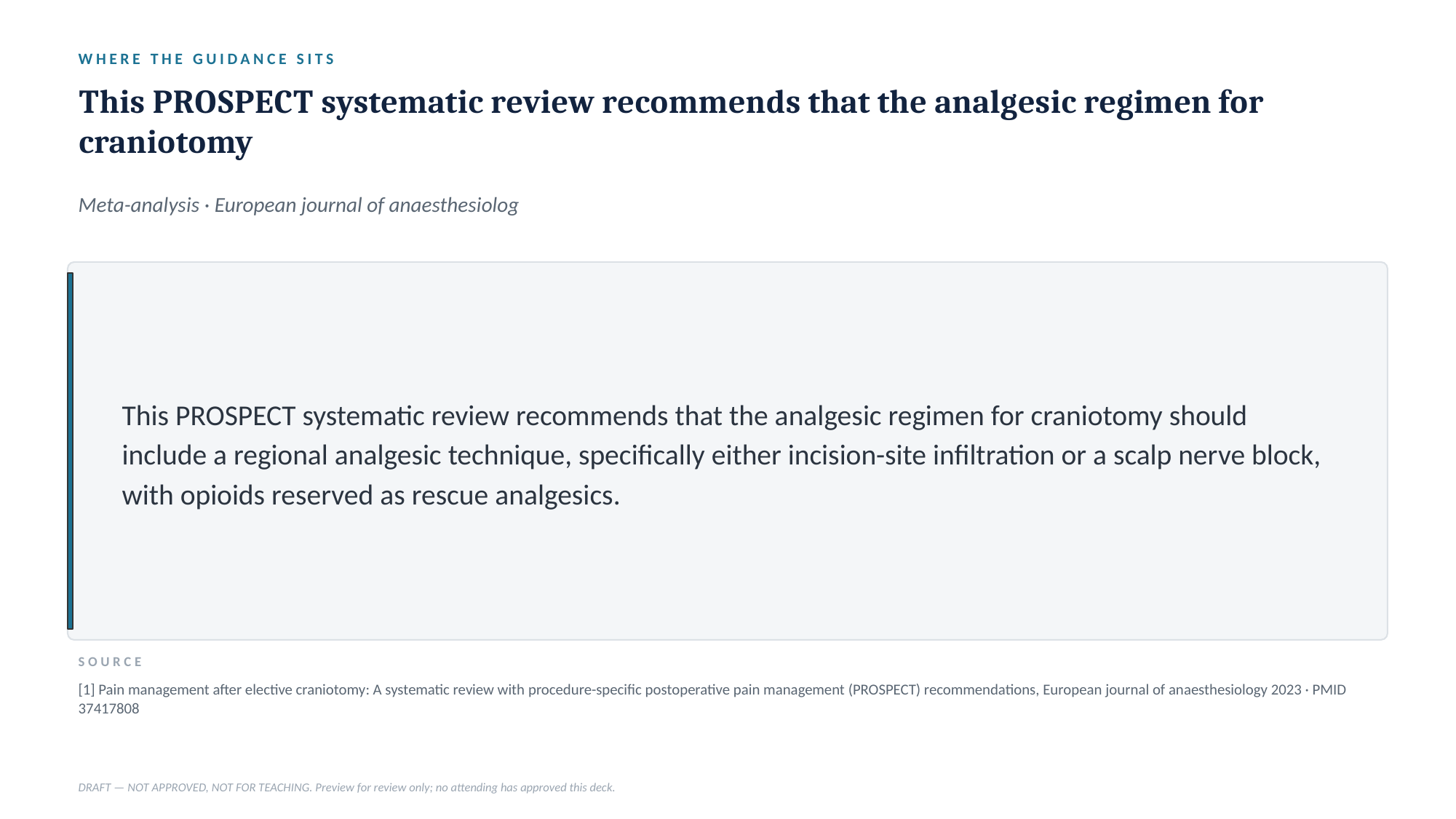

WHERE THE GUIDANCE SITS
This PROSPECT systematic review recommends that the analgesic regimen for craniotomy
Meta-analysis · European journal of anaesthesiolog

This PROSPECT systematic review recommends that the analgesic regimen for craniotomy should include a regional analgesic technique, specifically either incision-site infiltration or a scalp nerve block, with opioids reserved as rescue analgesics.
SOURCE
[1] Pain management after elective craniotomy: A systematic review with procedure-specific postoperative pain management (PROSPECT) recommendations, European journal of anaesthesiology 2023 · PMID 37417808
DRAFT — NOT APPROVED, NOT FOR TEACHING. Preview for review only; no attending has approved this deck.